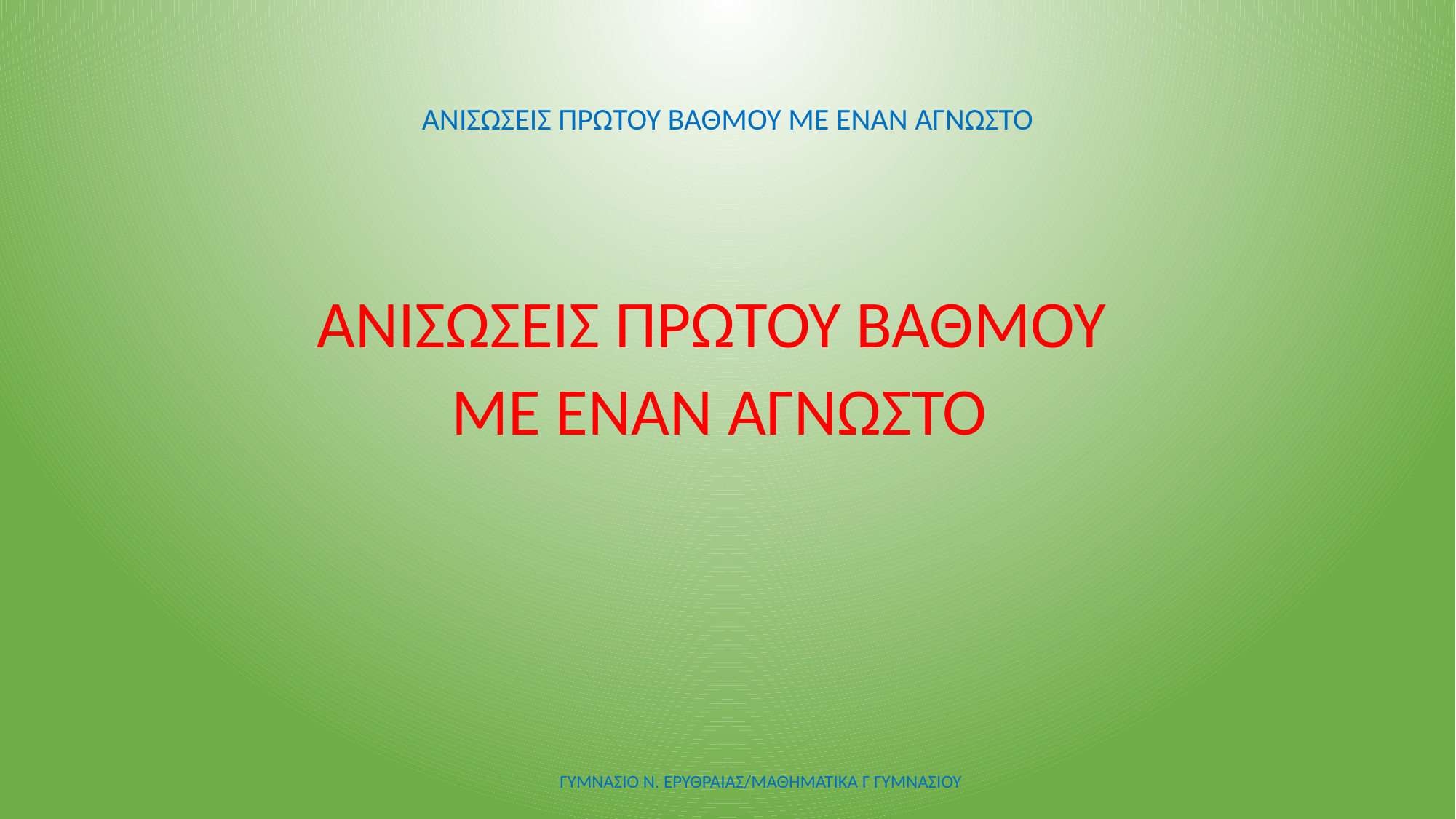

# ΑΝΙΣΩΣΕΙΣ ΠΡΩΤΟΥ ΒΑΘΜΟΥ ΜΕ ΕΝΑΝ ΑΓΝΩΣΤΟ
ΑΝΙΣΩΣΕΙΣ ΠΡΩΤΟΥ ΒΑΘΜΟΥ
ΜΕ ΕΝΑΝ ΑΓΝΩΣΤΟ
 ΓΥΜΝΑΣΙΟ Ν. ΕΡΥΘΡΑΙΑΣ/ΜΑΘΗΜΑΤΙΚΑ Γ ΓΥΜΝΑΣΙΟΥ